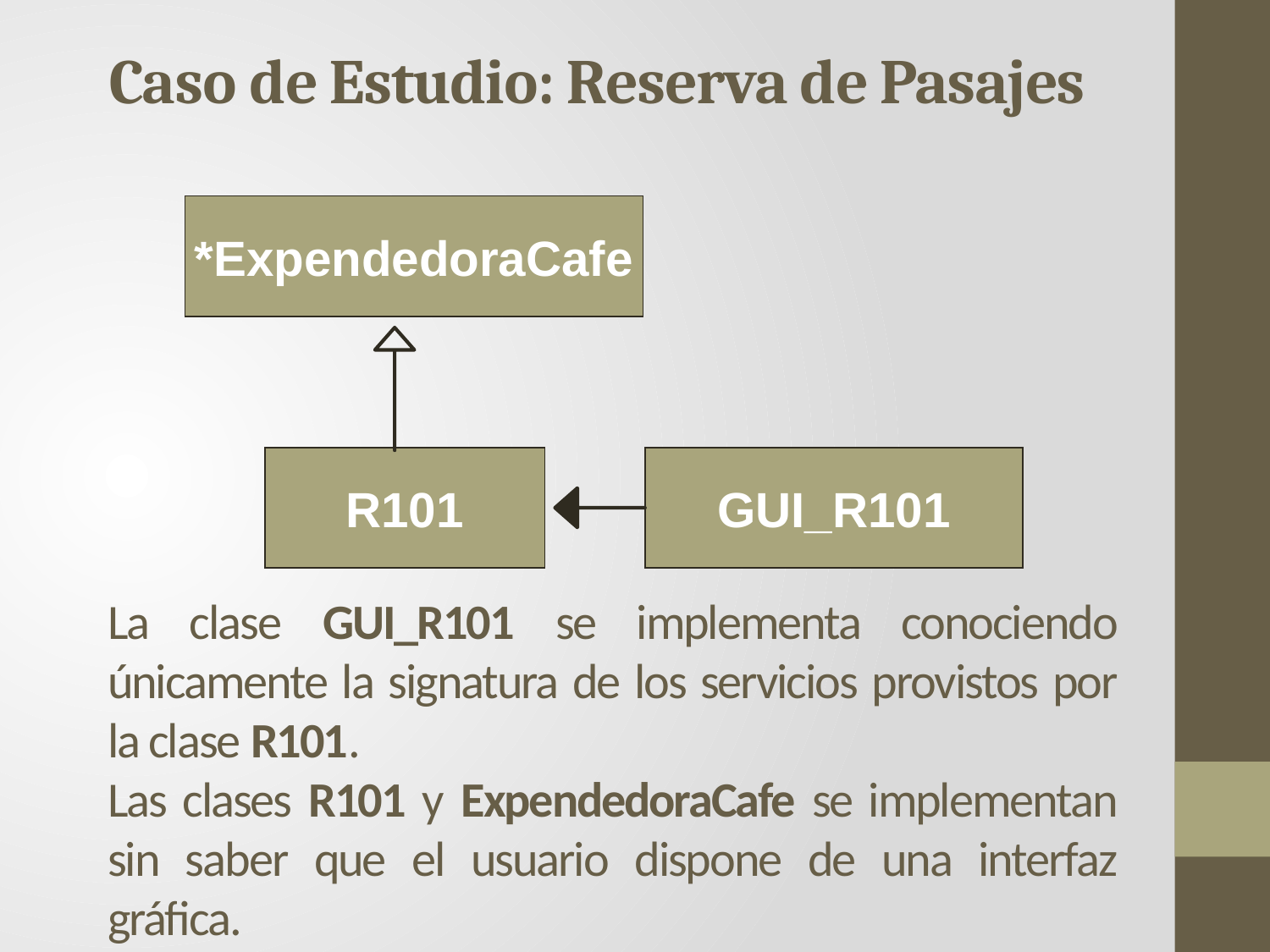

Caso de Estudio: Reserva de Pasajes
*ExpendedoraCafe

R101
GUI_R101

La clase GUI_R101 se implementa conociendo únicamente la signatura de los servicios provistos por la clase R101.
Las clases R101 y ExpendedoraCafe se implementan sin saber que el usuario dispone de una interfaz gráfica.